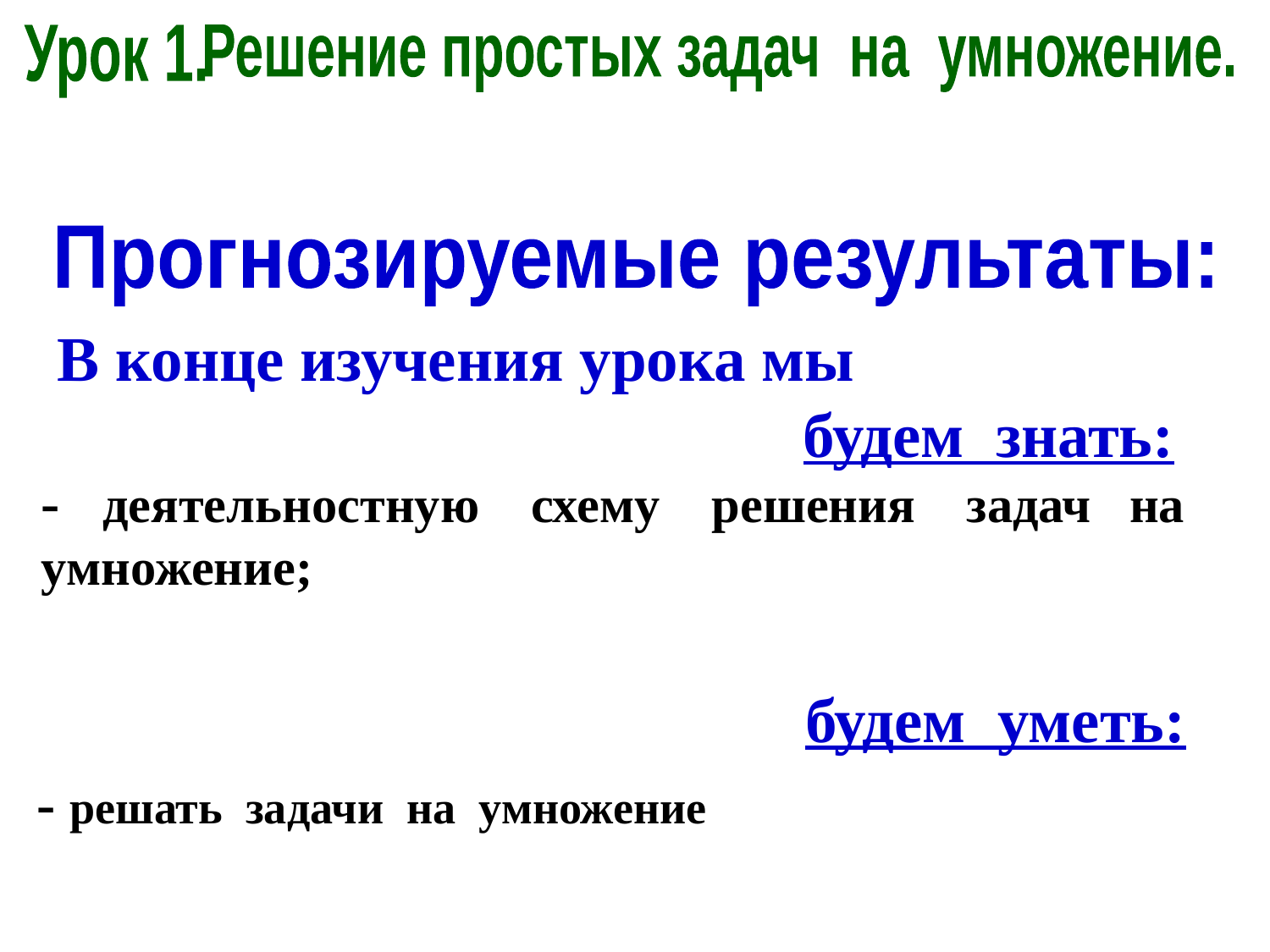

Решение простых задач  на  умножение.
Урок 1.
Прогнозируемые результаты:
 В конце изучения урока мы
                                                будем  знать:
-   деятельностную    схему    решения    задач   на умножение;
 будем  уметь:
- решать  задачи  на  умножение